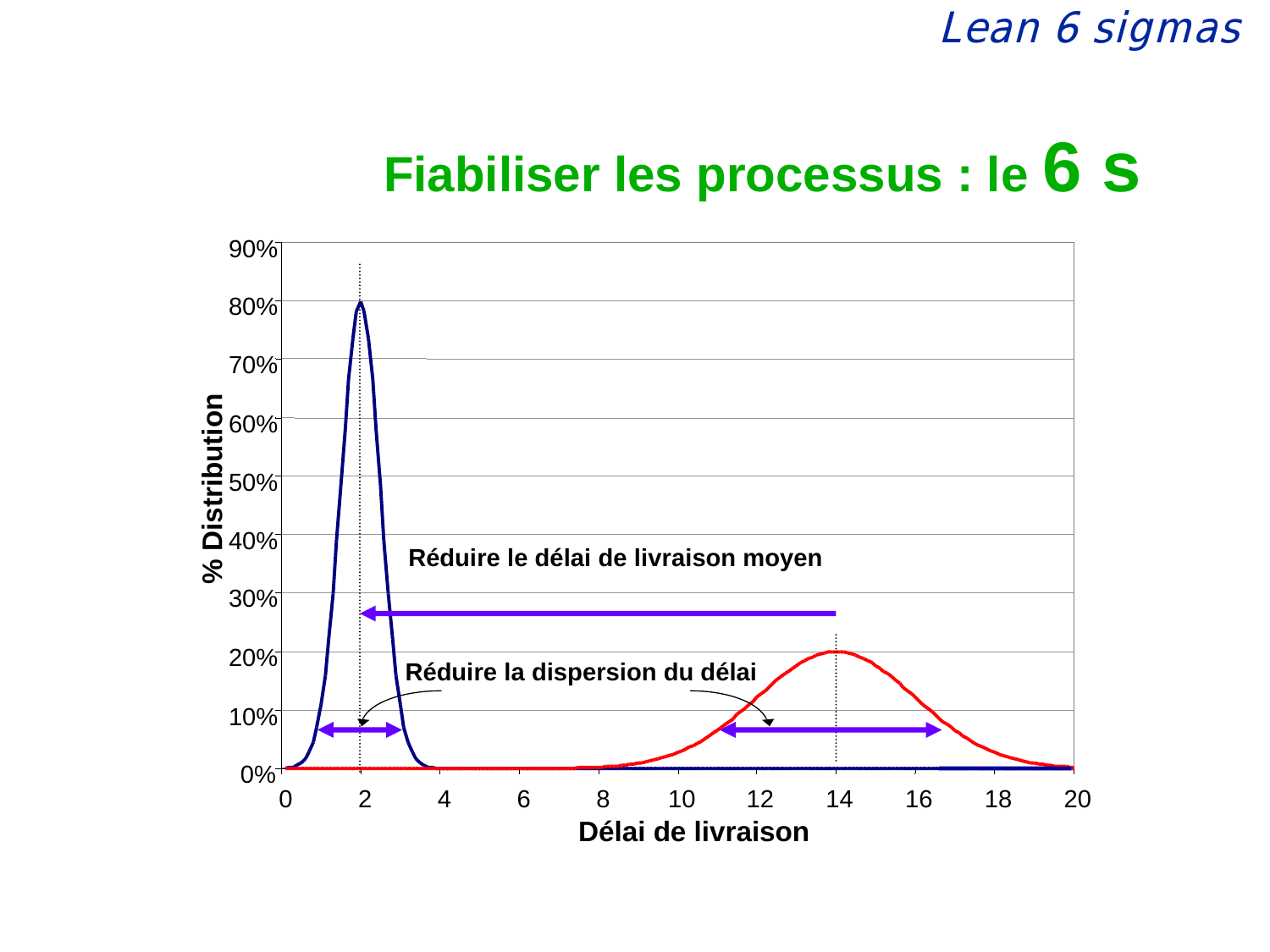

# Fiabiliser les processus : le 6 s
90%

80%
70%
60%
50%
% Distribution
40%
Réduire le délai de livraison moyen
30%

20%

Réduire la dispersion du délai

10%

0%

0
2
4
6
8
10
12
14
16
18
20
Délai de livraison
© HEC Paris - Département Management des Opérations et des Systèmes d'Information
03/01/2021